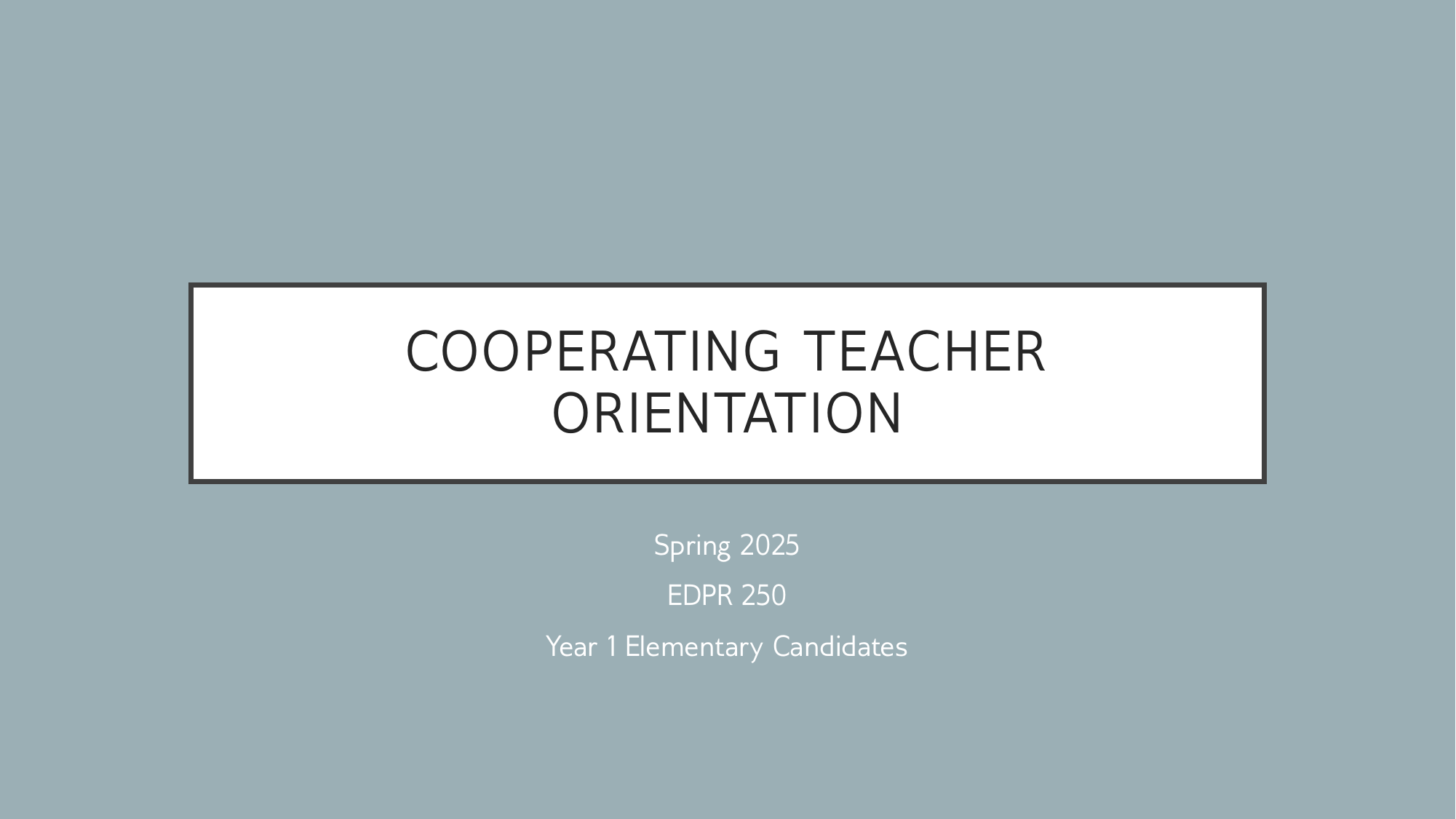

# Cooperating teacher orientation
Spring 2025
EDPR 250
Year 1 Elementary Candidates